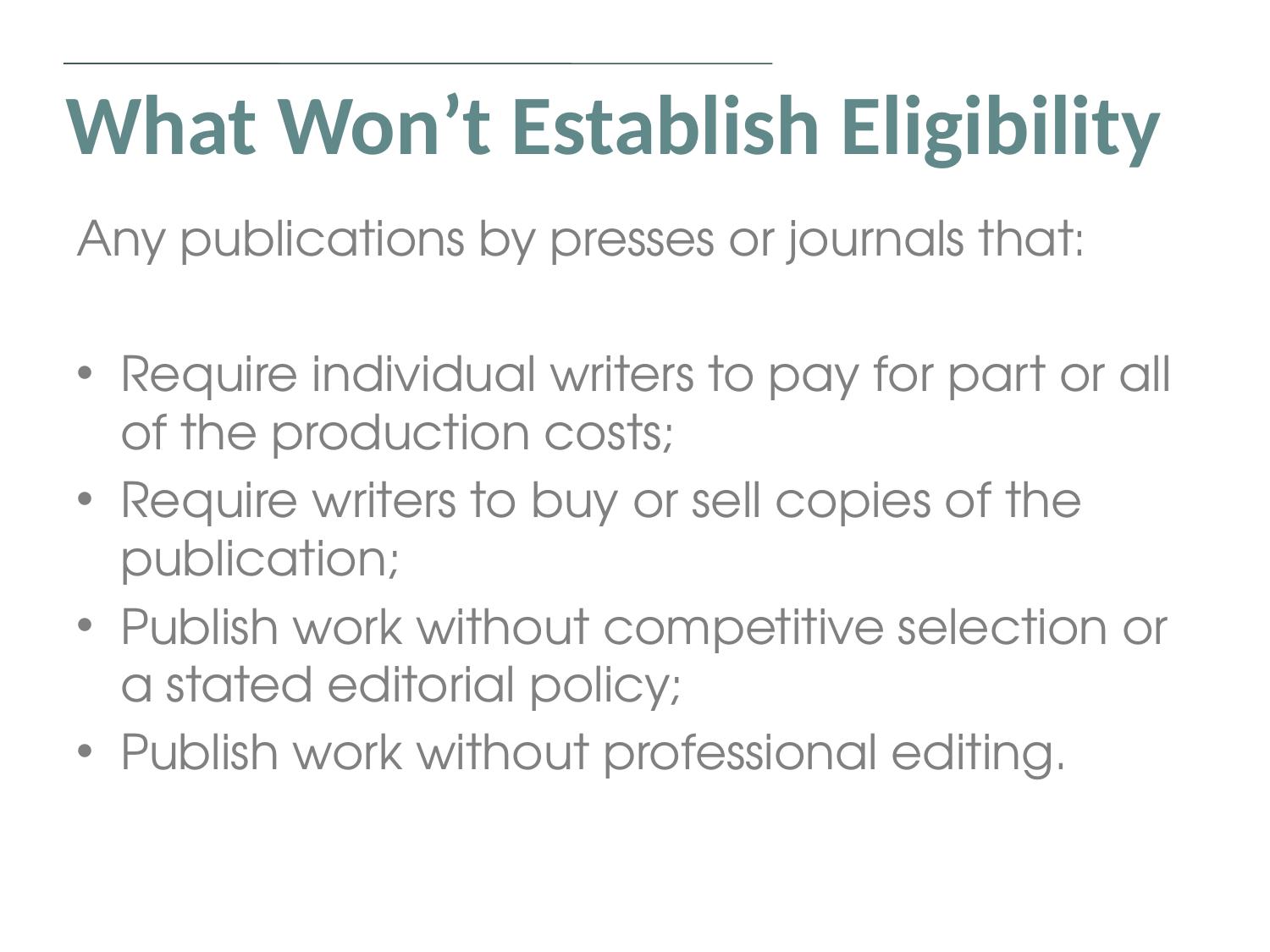

What Won’t Establish Eligibility

Any publications by presses or journals that:

Require individual writers to pay for part or all of the production costs;
Require writers to buy or sell copies of the publication;
Publish work without competitive selection or a stated editorial policy;
Publish work without professional editing.